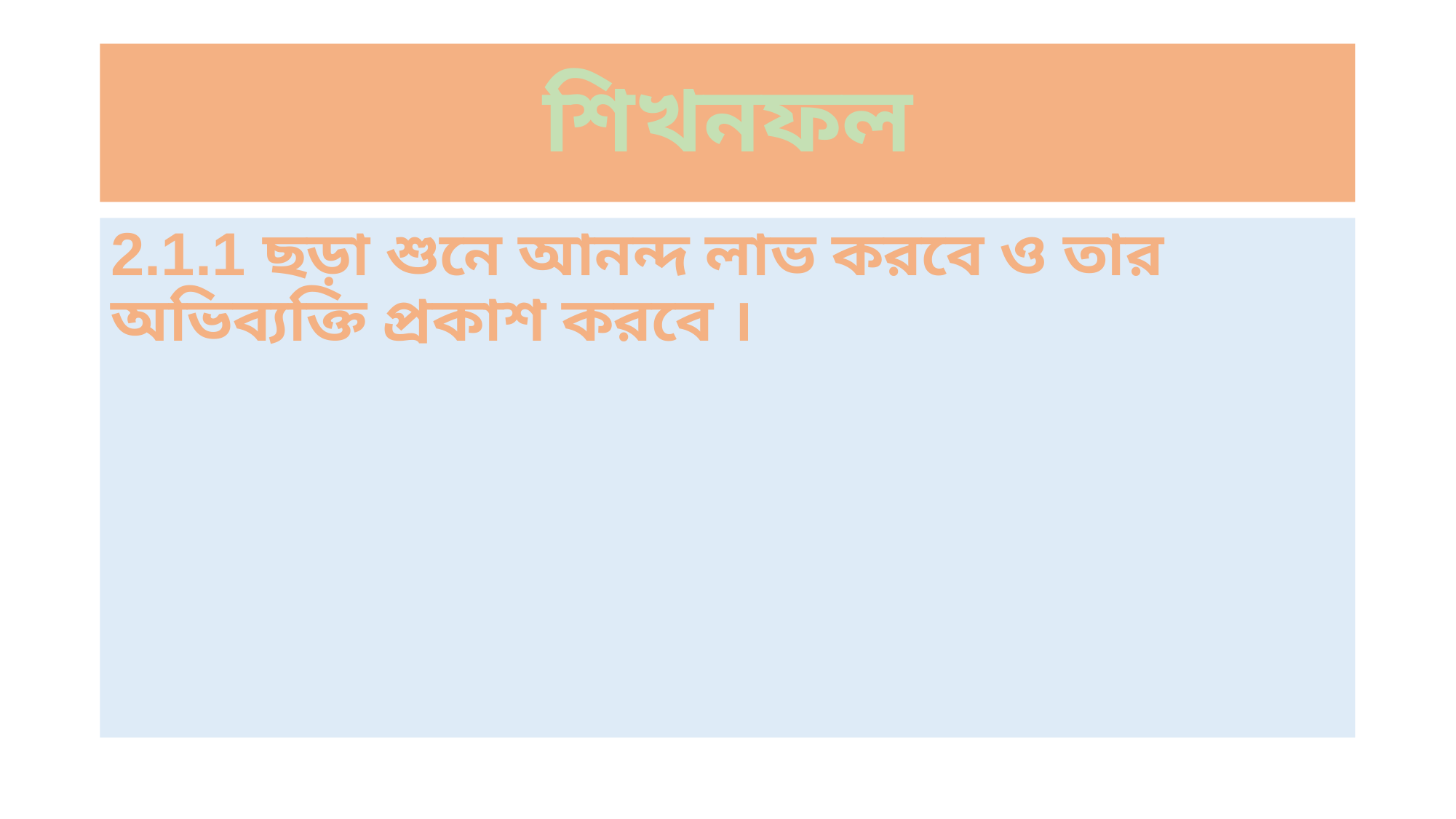

# শিখনফল
2.1.1 ছড়া শুনে আনন্দ লাভ করবে ও তার অভিব্যক্তি প্রকাশ করবে ।